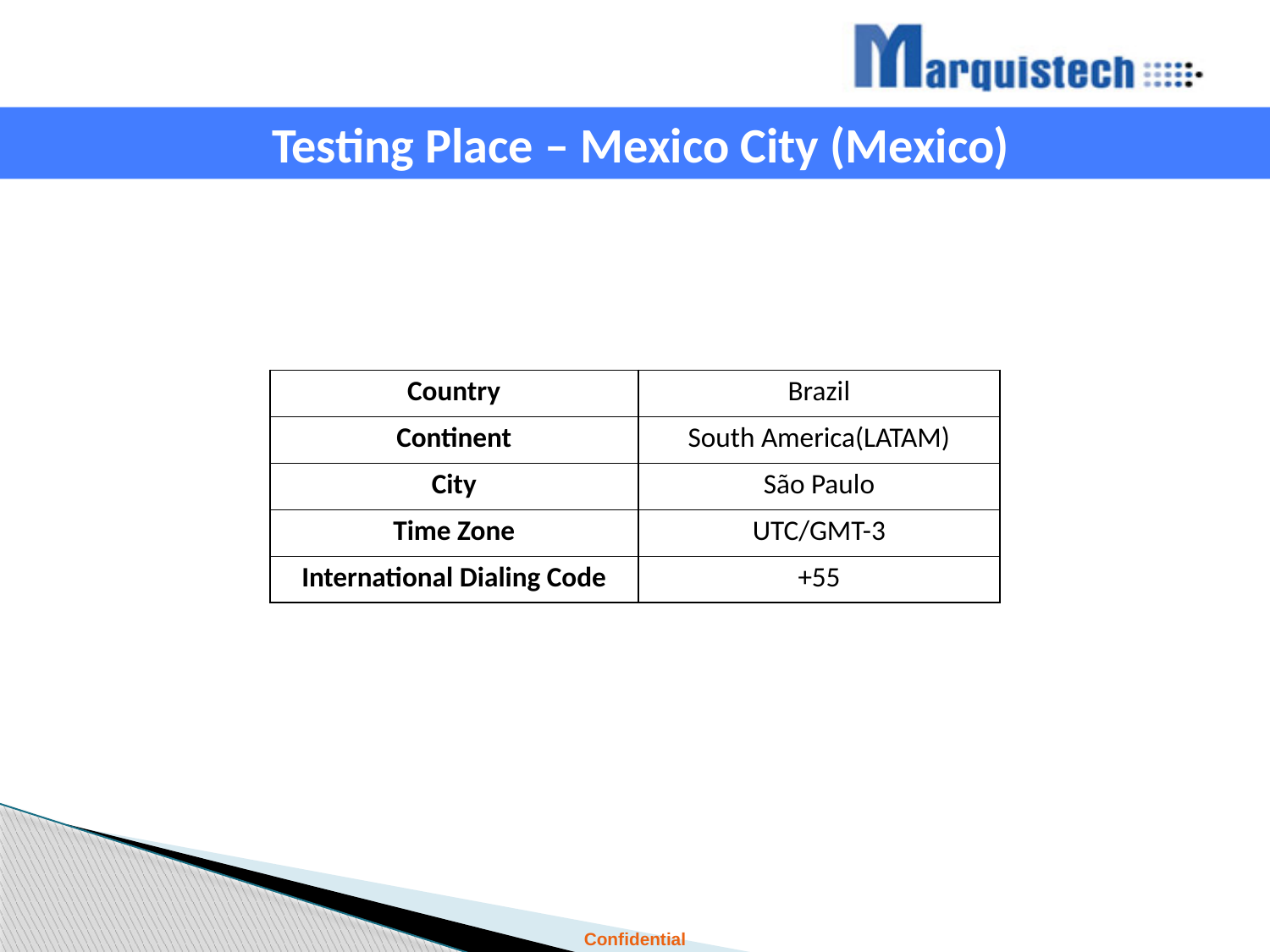

Testing Place – Mexico City (Mexico)
| Country | Brazil |
| --- | --- |
| Continent | South America(LATAM) |
| City | São Paulo |
| Time Zone | UTC/GMT-3 |
| International Dialing Code | +55 |